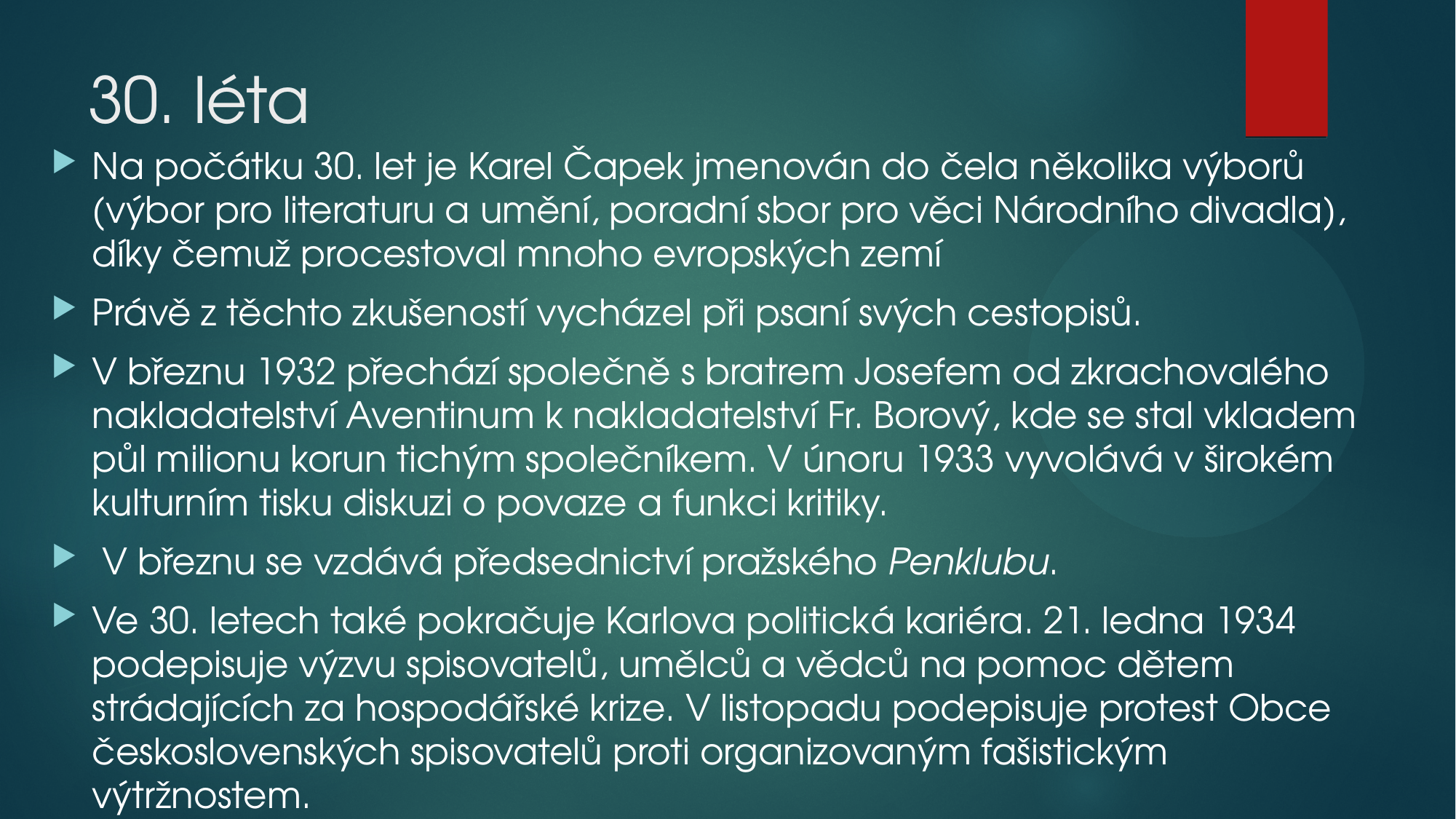

# 30. léta
Na počátku 30. let je Karel Čapek jmenován do čela několika výborů (výbor pro literaturu a umění, poradní sbor pro věci Národního divadla), díky čemuž procestoval mnoho evropských zemí
Právě z těchto zkušeností vycházel při psaní svých cestopisů.
V březnu 1932 přechází společně s bratrem Josefem od zkrachovalého nakladatelství Aventinum k nakladatelství Fr. Borový, kde se stal vkladem půl milionu korun tichým společníkem. V únoru 1933 vyvolává v širokém kulturním tisku diskuzi o povaze a funkci kritiky.
 V březnu se vzdává předsednictví pražského Penklubu.
Ve 30. letech také pokračuje Karlova politická kariéra. 21. ledna 1934 podepisuje výzvu spisovatelů, umělců a vědců na pomoc dětem strádajících za hospodářské krize. V listopadu podepisuje protest Obce československých spisovatelů proti organizovaným fašistickým výtržnostem.